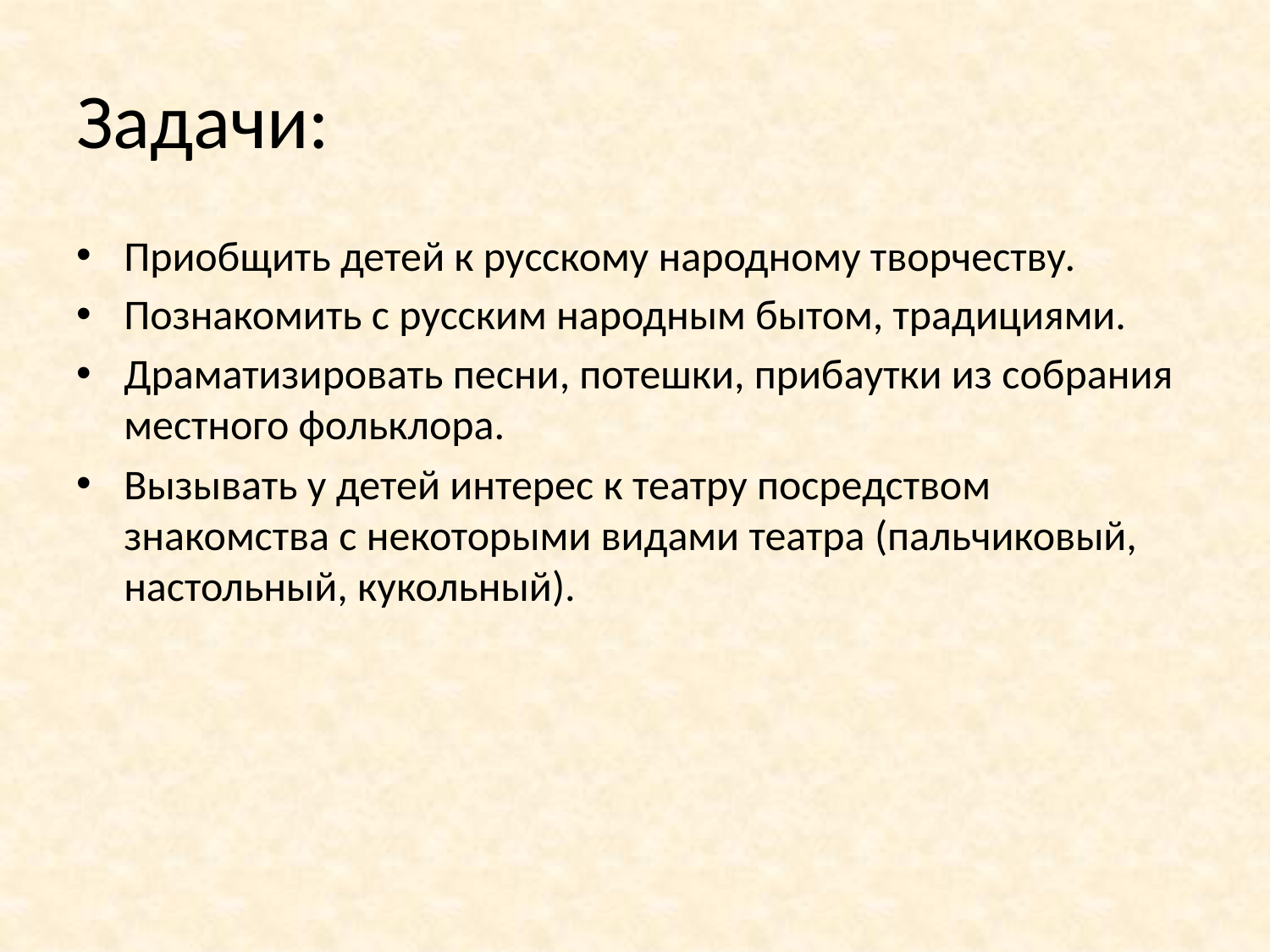

# Задачи:
Приобщить детей к русскому народному творчеству.
Познакомить с русским народным бытом, традициями.
Драматизировать песни, потешки, прибаутки из собрания местного фольклора.
Вызывать у детей интерес к театру посредством знакомства с некоторыми видами театра (пальчиковый, настольный, кукольный).